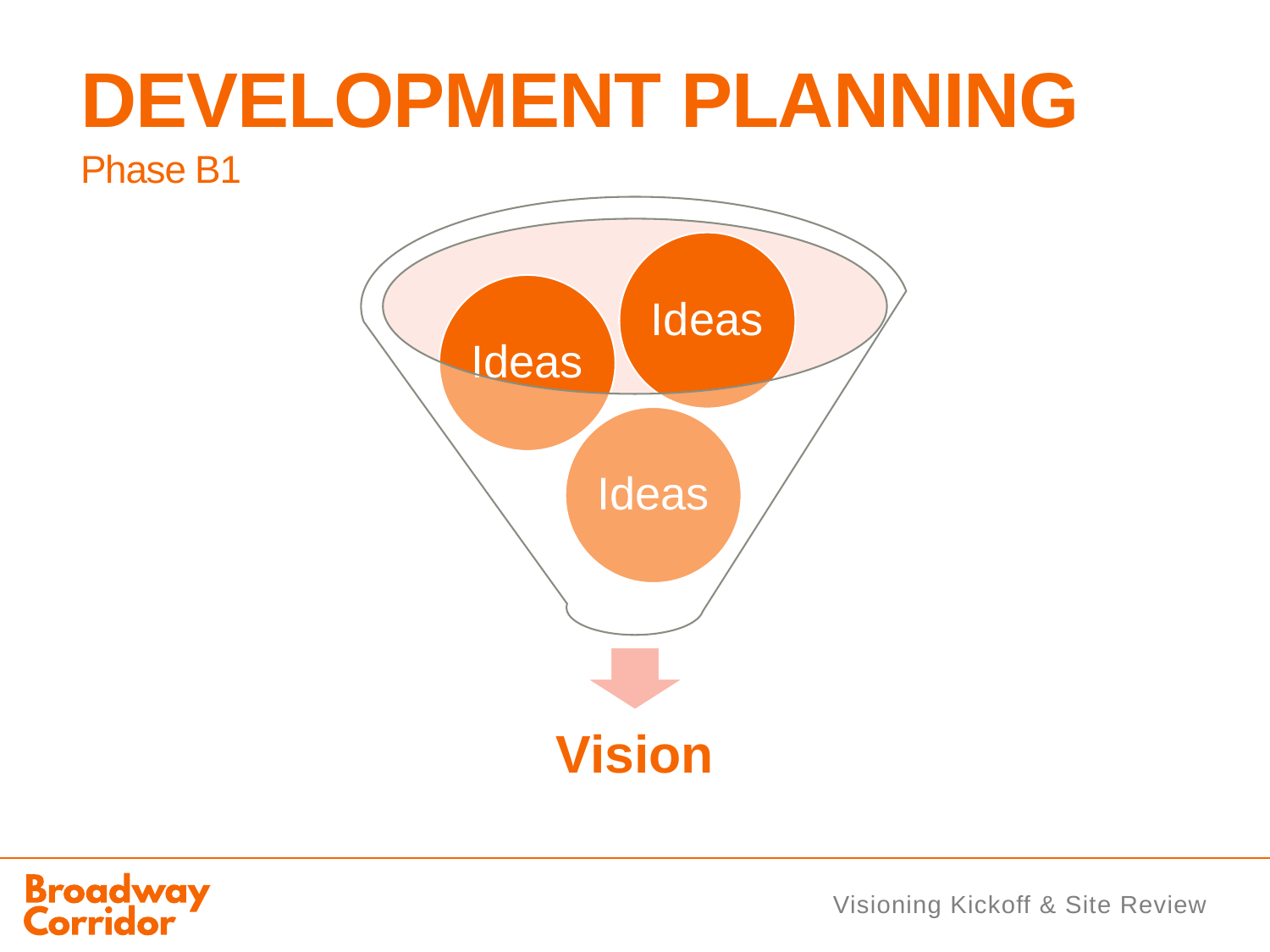

# DEVELOPMENT PLANNING
Phase B1
Vision
Ideas
Ideas
Ideas